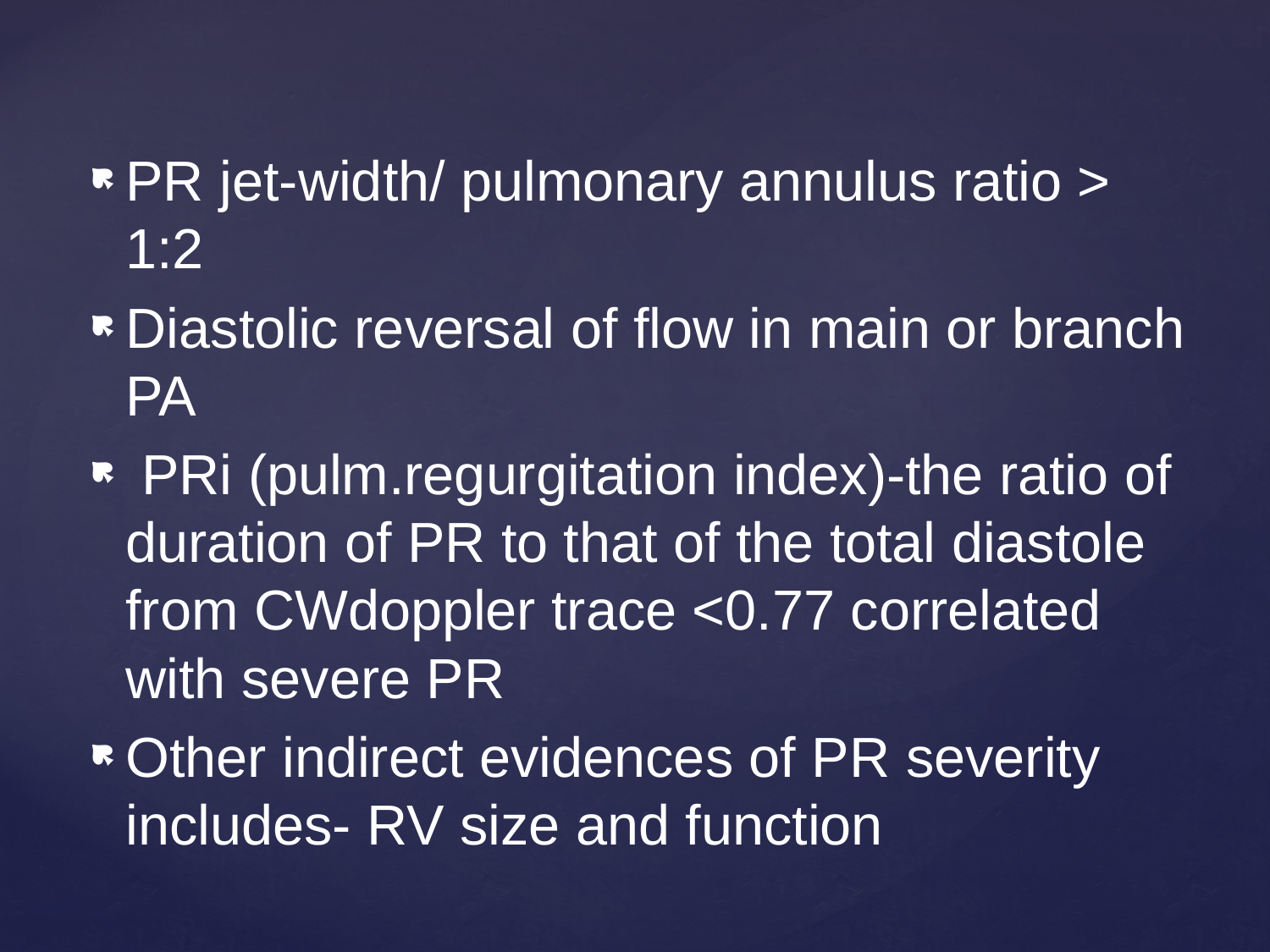

PR jet-width/ pulmonary annulus ratio > 1:2
Diastolic reversal of flow in main or branch PA
 PRi (pulm.regurgitation index)-the ratio of duration of PR to that of the total diastole from CWdoppler trace <0.77 correlated with severe PR
Other indirect evidences of PR severity includes- RV size and function